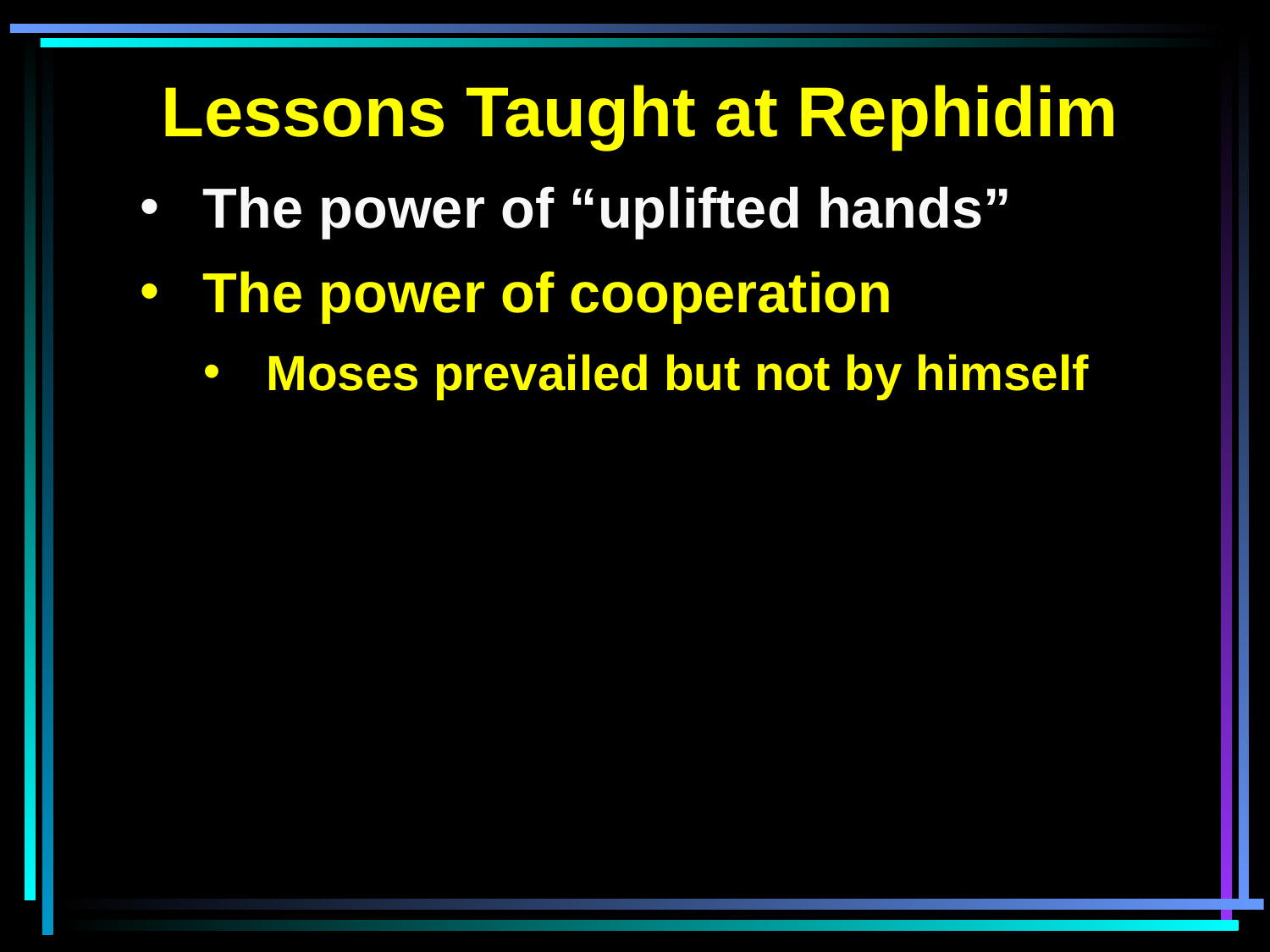

Lessons Taught at Rephidim
The power of “uplifted hands”
The power of cooperation
Moses prevailed but not by himself